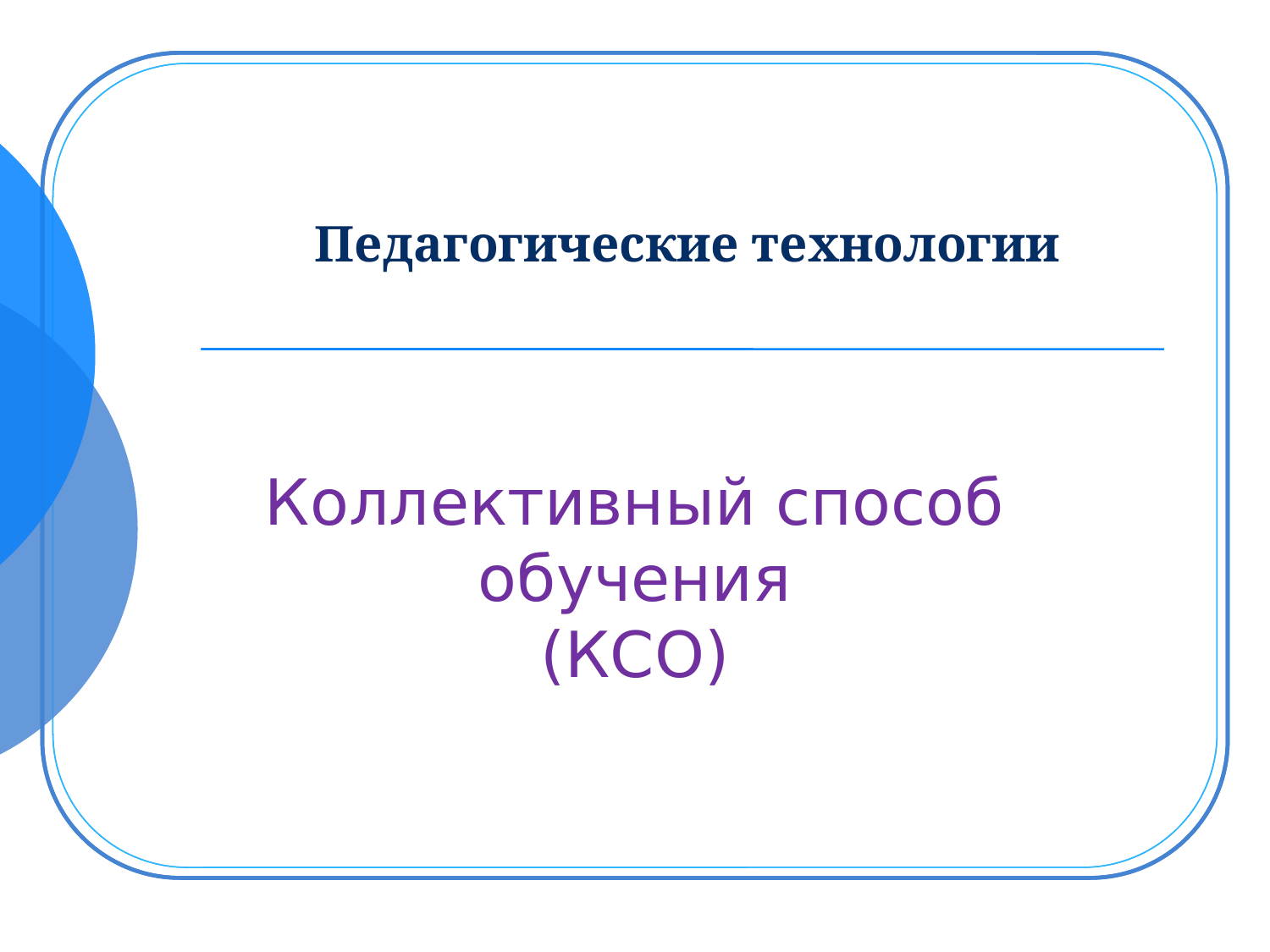

# Педагогические технологии
Коллективный способ обучения
(КСО)